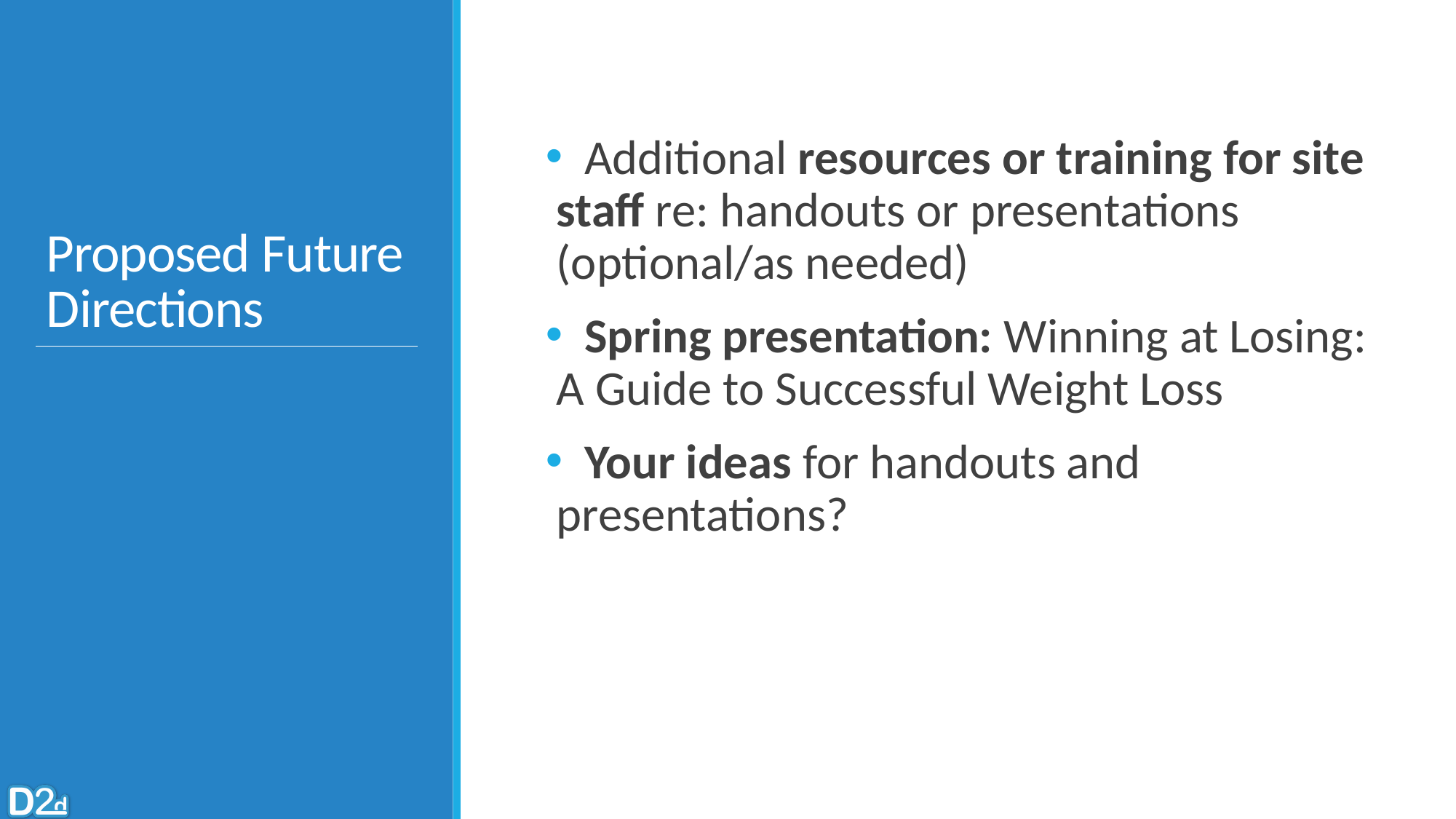

# Proposed Future Directions
  Additional resources or training for site staff re: handouts or presentations (optional/as needed)
  Spring presentation: Winning at Losing: A Guide to Successful Weight Loss
  Your ideas for handouts and presentations?